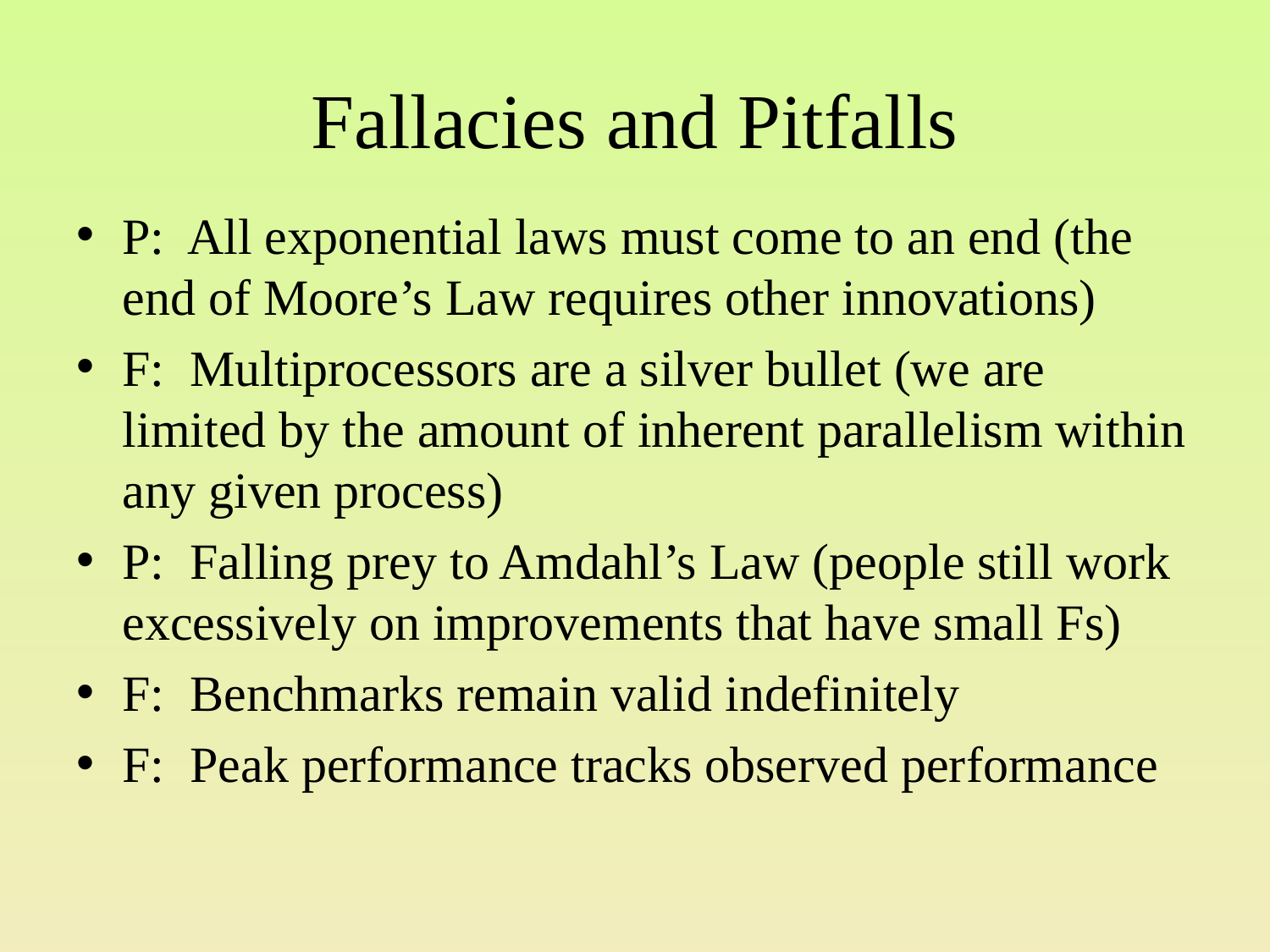

# Fallacies and Pitfalls
P:  All exponential laws must come to an end (the end of Moore’s Law requires other innovations)
F:  Multiprocessors are a silver bullet (we are limited by the amount of inherent parallelism within any given process)
P:  Falling prey to Amdahl’s Law (people still work excessively on improvements that have small Fs)
F:  Benchmarks remain valid indefinitely
F:  Peak performance tracks observed performance